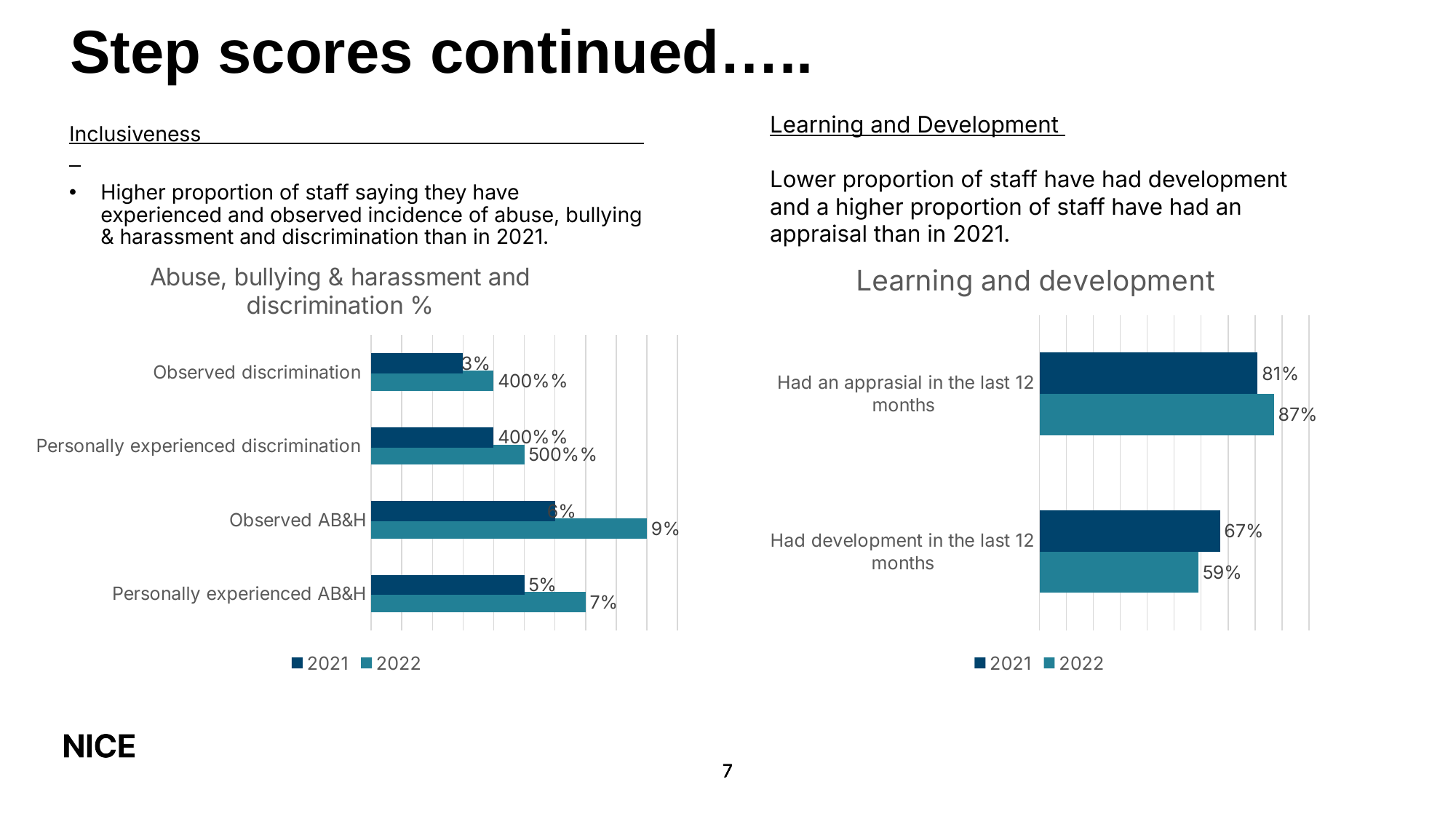

# Step scores continued…..

Inclusiveness
Higher proportion of staff saying they have experienced and observed incidence of abuse, bullying & harassment and discrimination than in 2021.

Learning and Development

Lower proportion of staff have had development and a higher proportion of staff have had an appraisal than in 2021.

### Chart: Abuse, bullying & harassment and discrimination %

| Category | 2022 | 2021 |
|---|---|---|
| Personally experienced AB&H | 7.0 | 5.0 |
| Observed AB&H | 9.0 | 6.0 |
| Personally experienced discrimination  | 5.0 | 4.0 |
| Observed discrimination  | 4.0 | 3.0 |

### Chart: Learning and development

| Category | 2022 | 2021 |
|---|---|---|
| Had development in the last 12 months | 0.59 | 0.67 |
| Had an apprasial in the last 12 months  | 0.87 | 0.81 |